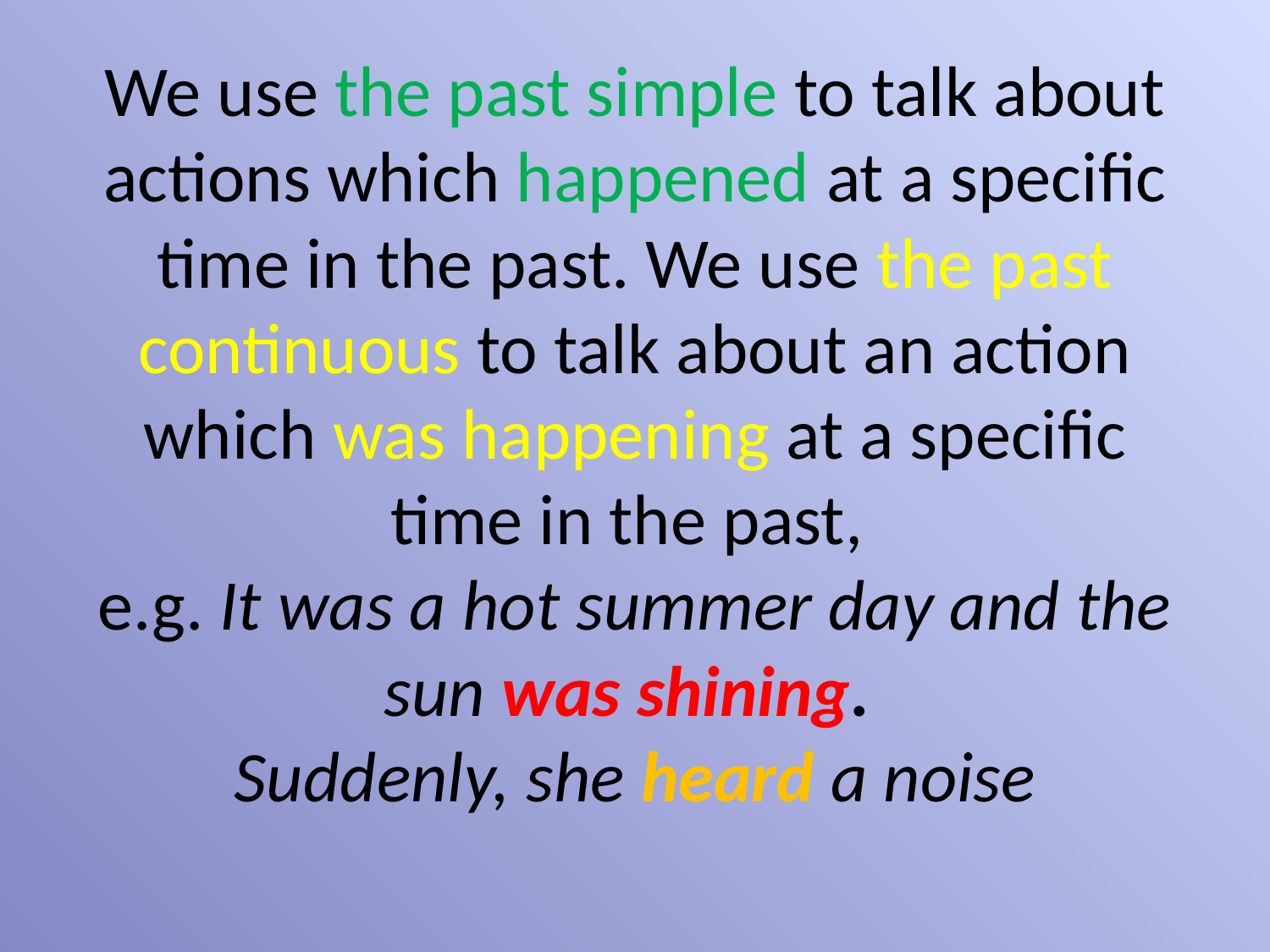

# We use the past simple to talk about actions which happened at a specific time in the past. We use the past continuous to talk about an action which was happening at a specific time in the past, e.g. It was a hot summer day and the sun was shining. Suddenly, she heard a noise